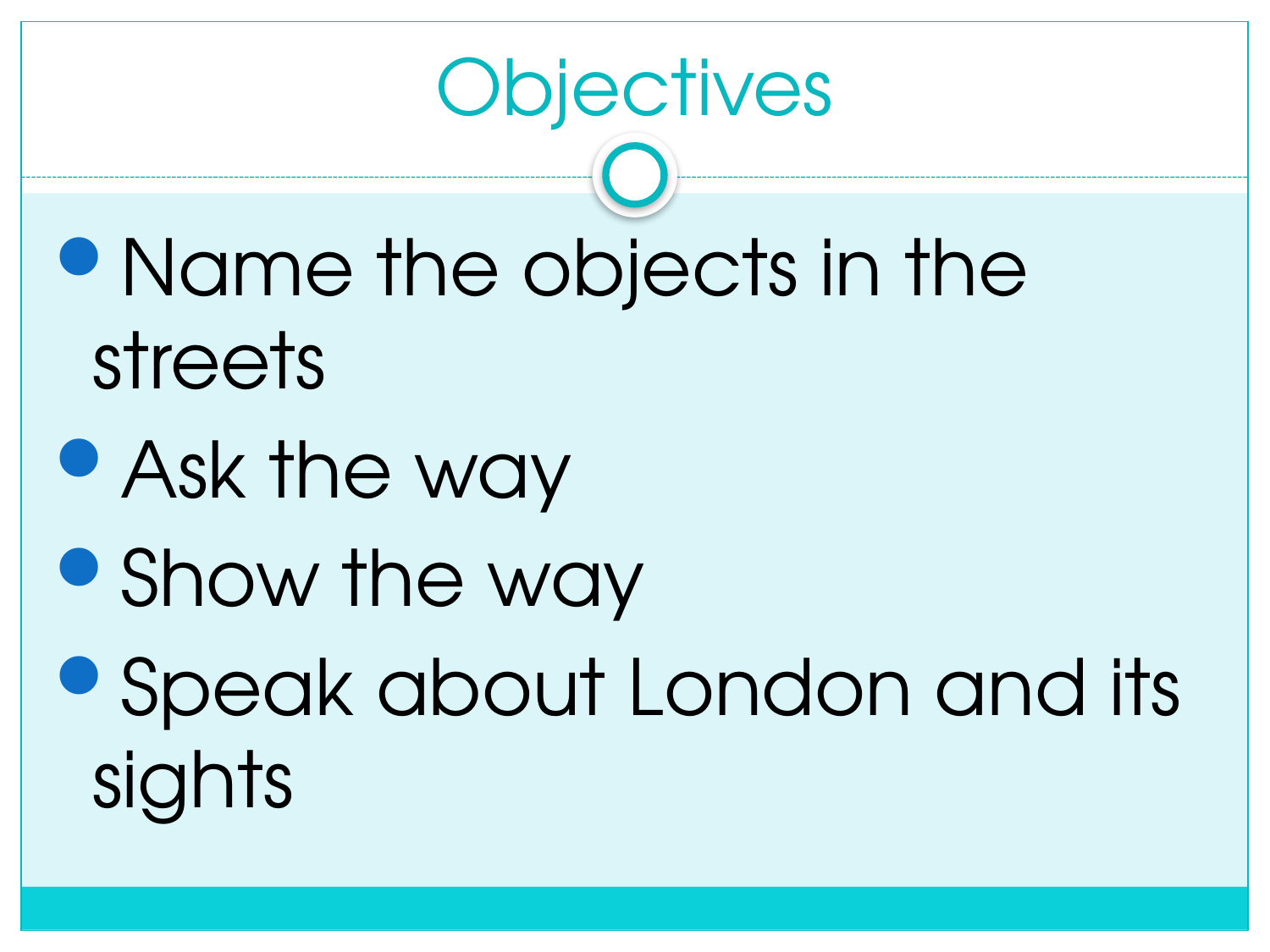

# Objectives
Name the objects in the streets
Ask the way
Show the way
Speak about London and its sights